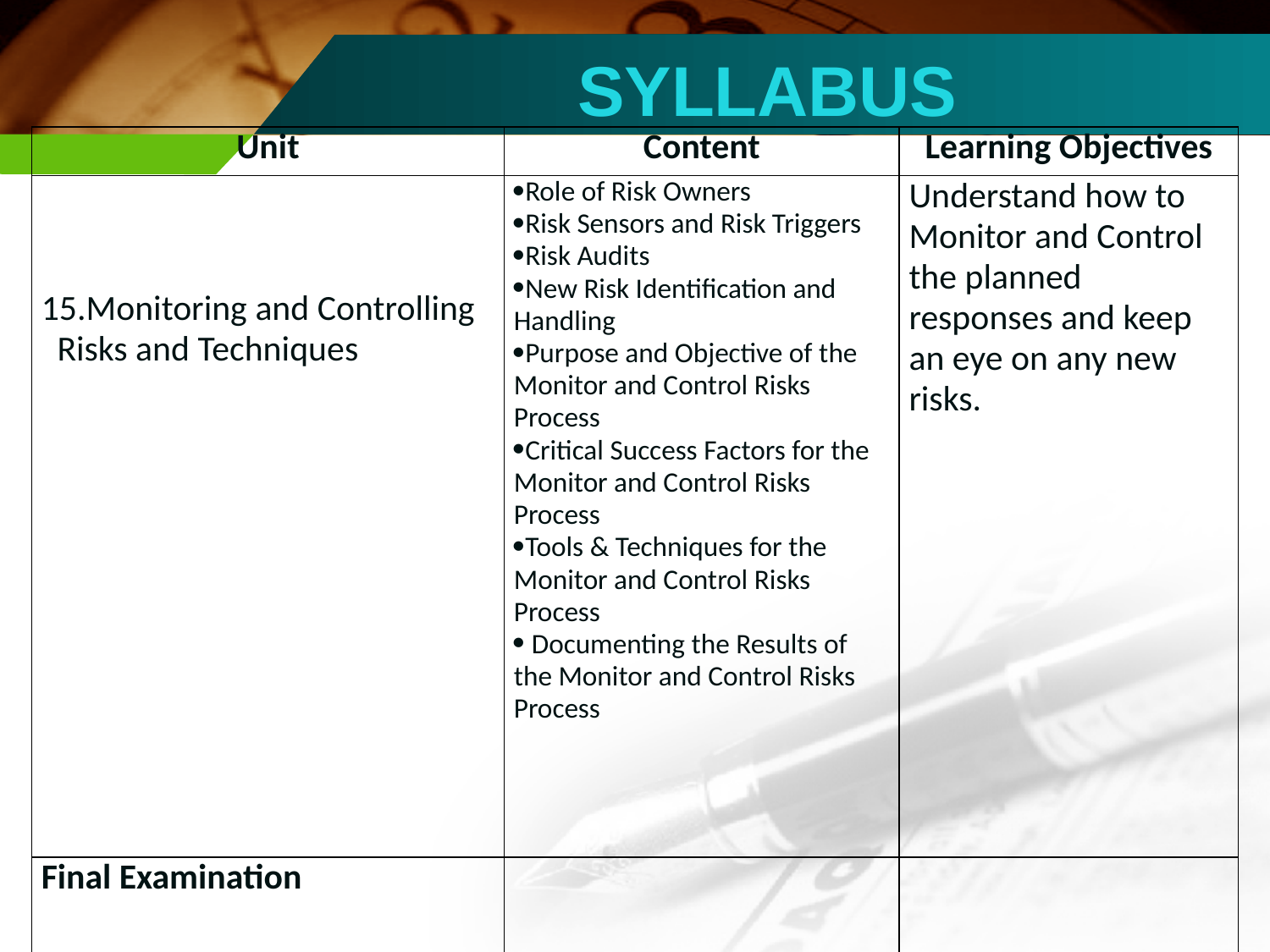

SYLLABUS
| Unit | Content | Learning Objectives |
| --- | --- | --- |
| Monitoring and Controlling Risks and Techniques | Role of Risk Owners Risk Sensors and Risk Triggers Risk Audits New Risk Identification and Handling Purpose and Objective of the Monitor and Control Risks Process Critical Success Factors for the Monitor and Control Risks Process Tools & Techniques for the Monitor and Control Risks Process Documenting the Results of the Monitor and Control Risks Process | Understand how to Monitor and Control the planned responses and keep an eye on any new risks. |
| Final Examination |  |  |